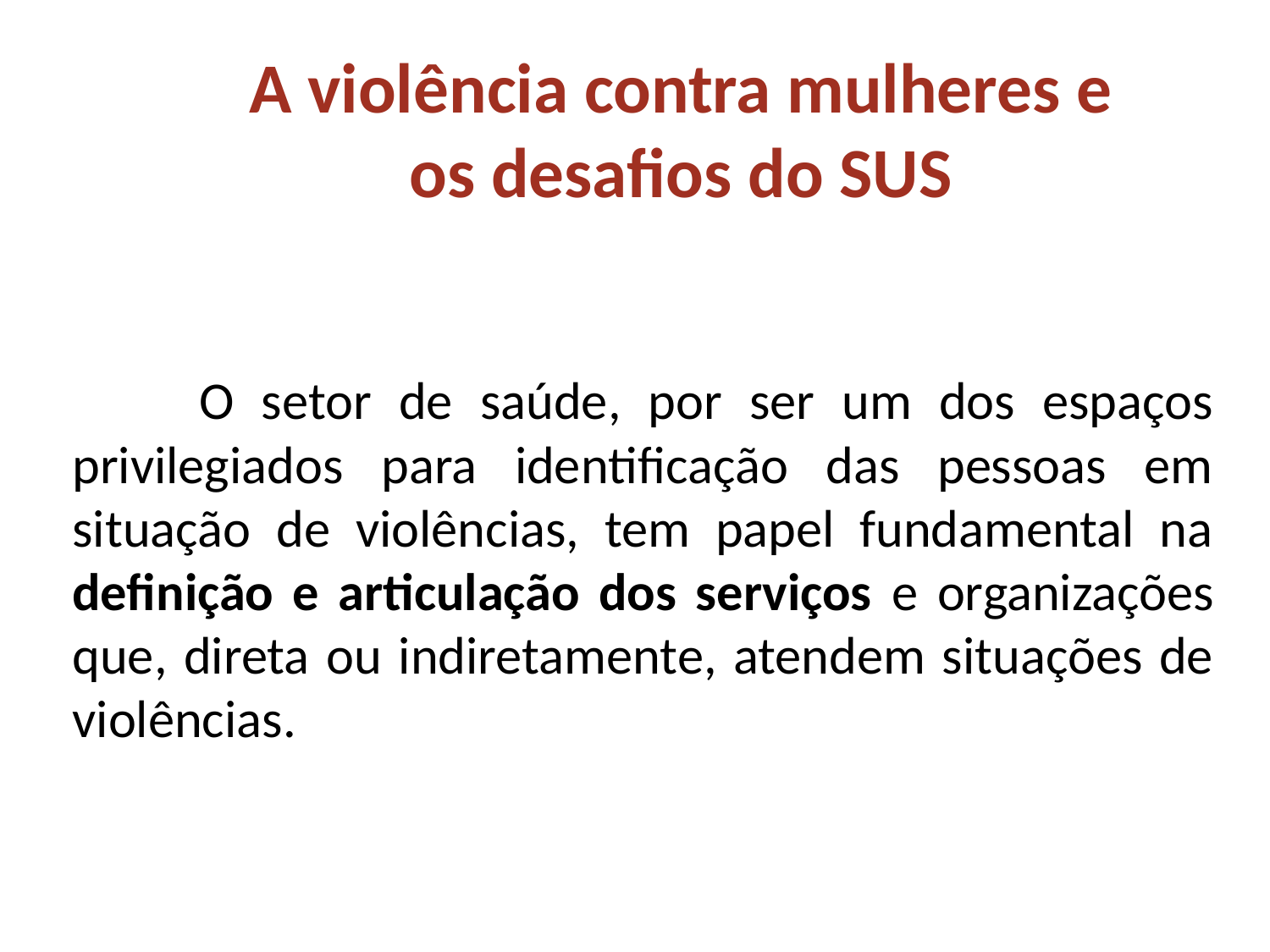

A violência contra mulheres e os desafios do SUS
	O setor de saúde, por ser um dos espaços privilegiados para identificação das pessoas em situação de violências, tem papel fundamental na definição e articulação dos serviços e organizações que, direta ou indiretamente, atendem situações de violências.